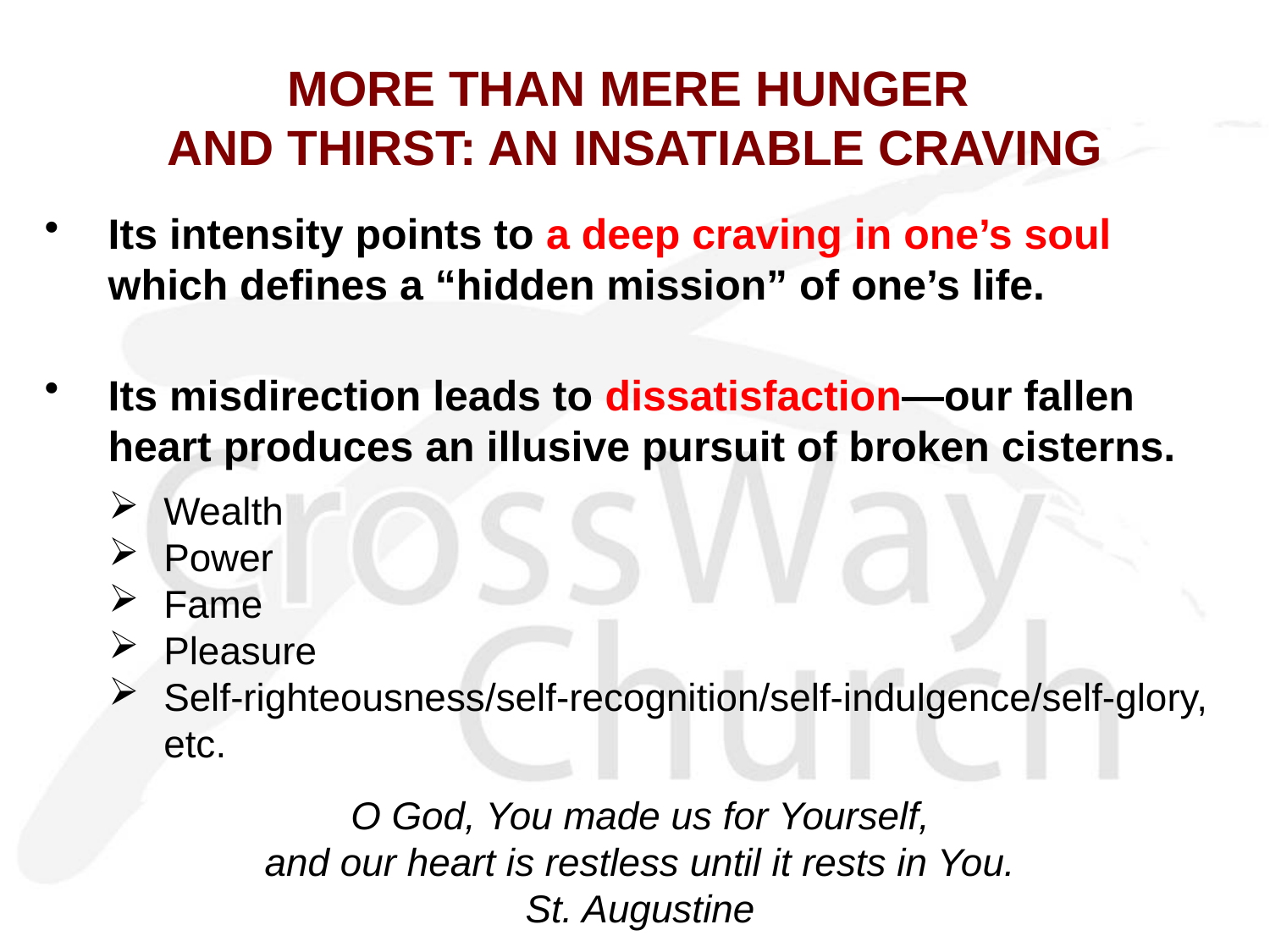

# MORE THAN MERE HUNGER AND THIRST: AN INSATIABLE CRAVING
Its intensity points to a deep craving in one’s soul which defines a “hidden mission” of one’s life.

Its misdirection leads to dissatisfaction—our fallen heart produces an illusive pursuit of broken cisterns.

Wealth
Power
Fame
Pleasure
Self-righteousness/self-recognition/self-indulgence/self-glory, etc.

O God, You made us for Yourself,
and our heart is restless until it rests in You.
St. Augustine